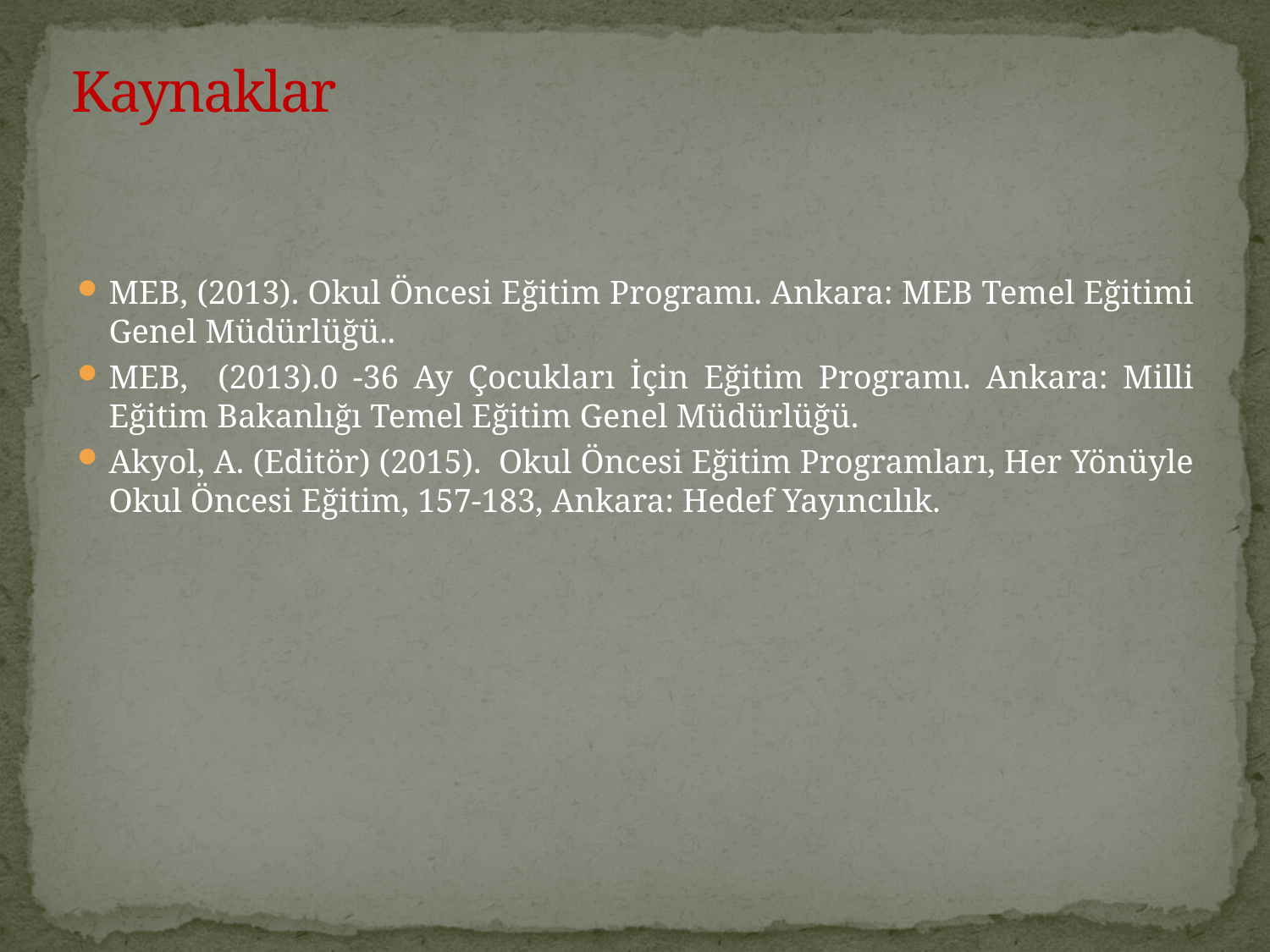

# Kaynaklar
MEB, (2013). Okul Öncesi Eğitim Programı. Ankara: MEB Temel Eğitimi Genel Müdürlüğü..
MEB,  (2013).0 -36 Ay Çocukları İçin Eğitim Programı. Ankara: Milli Eğitim Bakanlığı Temel Eğitim Genel Müdürlüğü.
Akyol, A. (Editör) (2015).  Okul Öncesi Eğitim Programları, Her Yönüyle Okul Öncesi Eğitim, 157-183, Ankara: Hedef Yayıncılık.